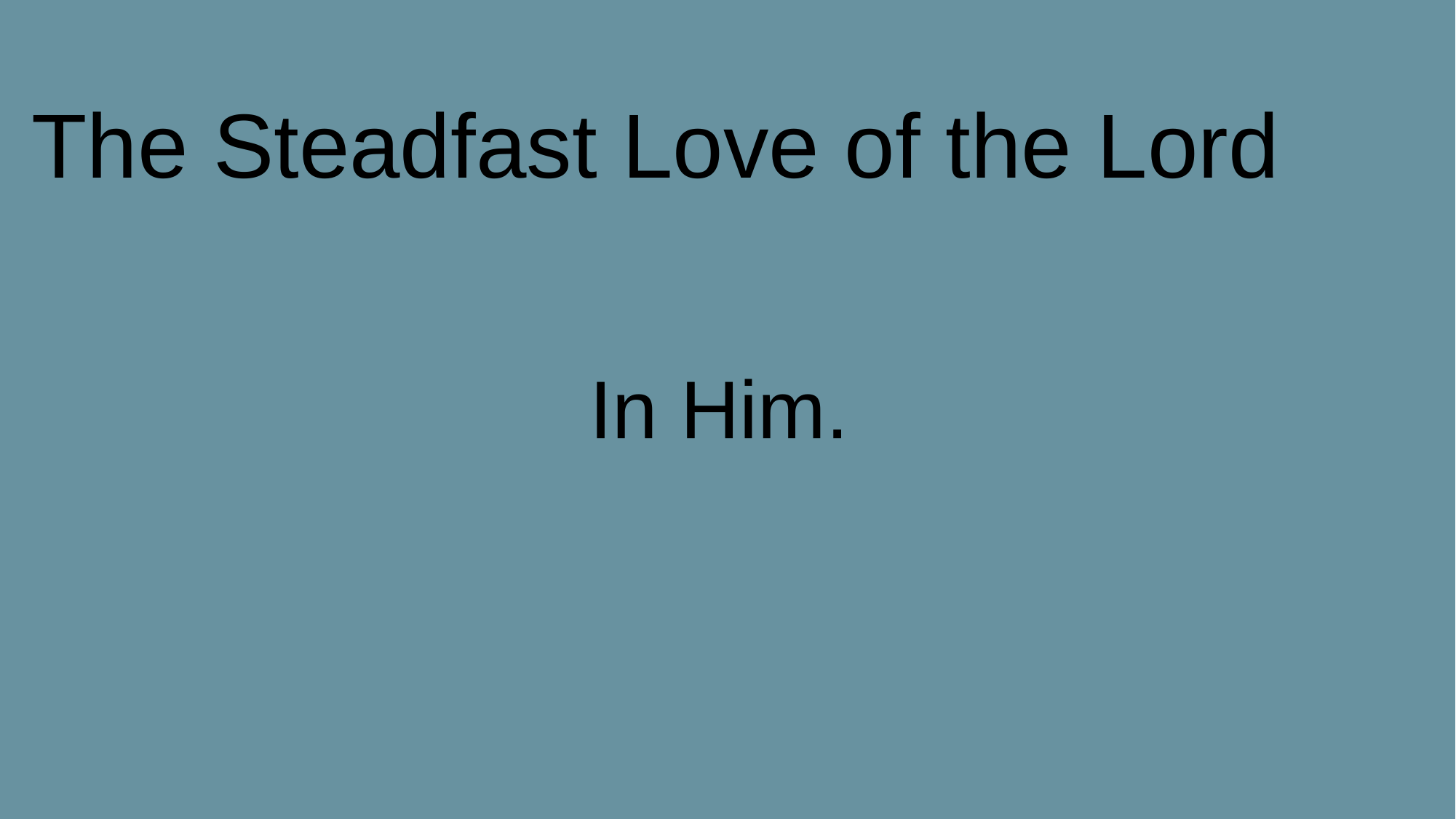

The Steadfast Love of the Lord

In Him.